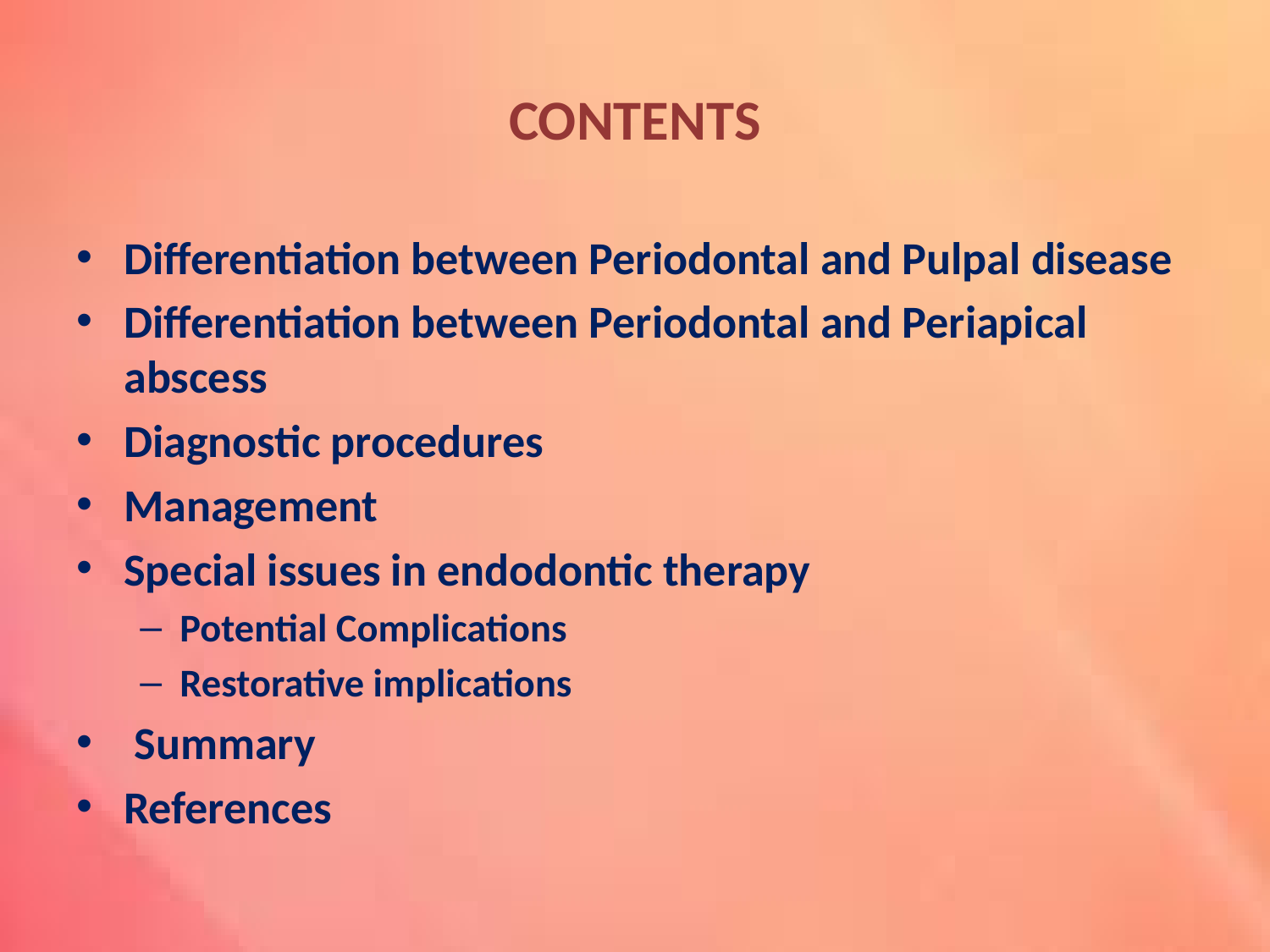

# CONTENTS
Differentiation between Periodontal and Pulpal disease
Differentiation between Periodontal and Periapical abscess
Diagnostic procedures
Management
Special issues in endodontic therapy
Potential Complications
Restorative implications
 Summary
References